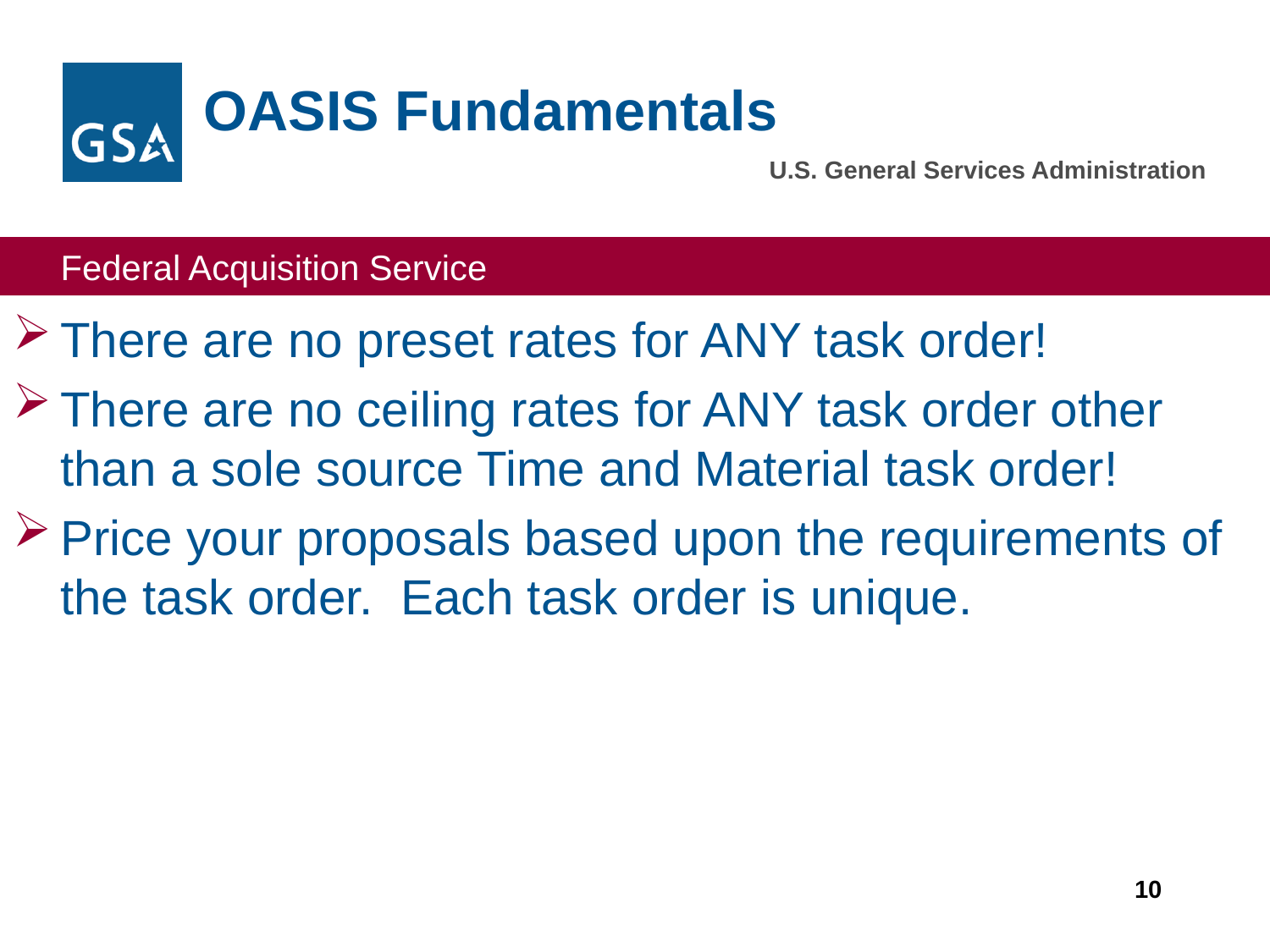

OASIS Fundamentals
#
There are no preset rates for ANY task order!
There are no ceiling rates for ANY task order other than a sole source Time and Material task order!
Price your proposals based upon the requirements of the task order.  Each task order is unique.

10